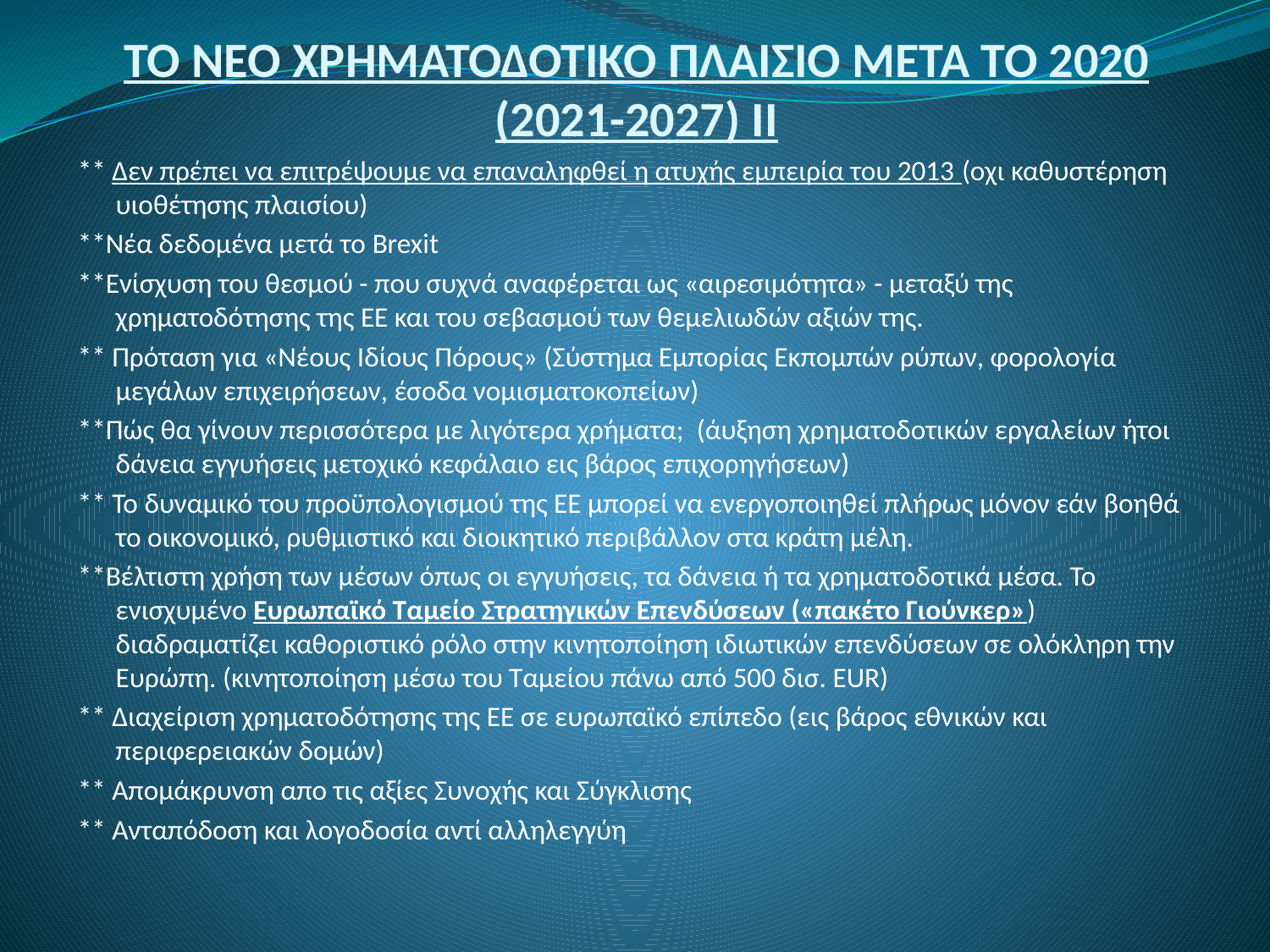

# ΤΟ ΝΕΟ ΧΡΗΜΑΤΟΔΟΤΙΚΟ ΠΛΑΙΣΙΟ ΜΕΤΑ ΤΟ 2020 (2021-2027) ΙΙ
** Δεν πρέπει να επιτρέψουμε να επαναληφθεί η ατυχής εμπειρία του 2013 (οχι καθυστέρηση υιοθέτησης πλαισίου)
**Νέα δεδομένα μετά το Brexit
**Ενίσχυση του θεσμού - που συχνά αναφέρεται ως «αιρεσιμότητα» - μεταξύ της χρηματοδότησης της ΕΕ και του σεβασμού των θεμελιωδών αξιών της.
** Πρόταση για «Νέους Ιδίους Πόρους» (Σύστημα Εμπορίας Εκπομπών ρύπων, φορολογία μεγάλων επιχειρήσεων, έσοδα νομισματοκοπείων)
**Πώς θα γίνουν περισσότερα με λιγότερα χρήματα;  (άυξηση χρηματοδοτικών εργαλείων ήτοι δάνεια εγγυήσεις μετοχικό κεφάλαιο εις βάρος επιχορηγήσεων)
** Το δυναμικό του προϋπολογισμού της ΕΕ μπορεί να ενεργοποιηθεί πλήρως μόνον εάν βοηθά το οικονομικό, ρυθμιστικό και διοικητικό περιβάλλον στα κράτη μέλη.
**Βέλτιστη χρήση των μέσων όπως οι εγγυήσεις, τα δάνεια ή τα χρηματοδοτικά μέσα. Το ενισχυμένο Ευρωπαϊκό Ταμείο Στρατηγικών Επενδύσεων («πακέτο Γιούνκερ») διαδραματίζει καθοριστικό ρόλο στην κινητοποίηση ιδιωτικών επενδύσεων σε ολόκληρη την Ευρώπη. (κινητοποίηση μέσω του Ταμείου πάνω από 500 δισ. EUR)
** Διαχείριση χρηματοδότησης της ΕΕ σε ευρωπαϊκό επίπεδο (εις βάρος εθνικών και περιφερειακών δομών)
** Απομάκρυνση απο τις αξίες Συνοχής και Σύγκλισης
** Ανταπόδοση και λογοδοσία αντί αλληλεγγύη